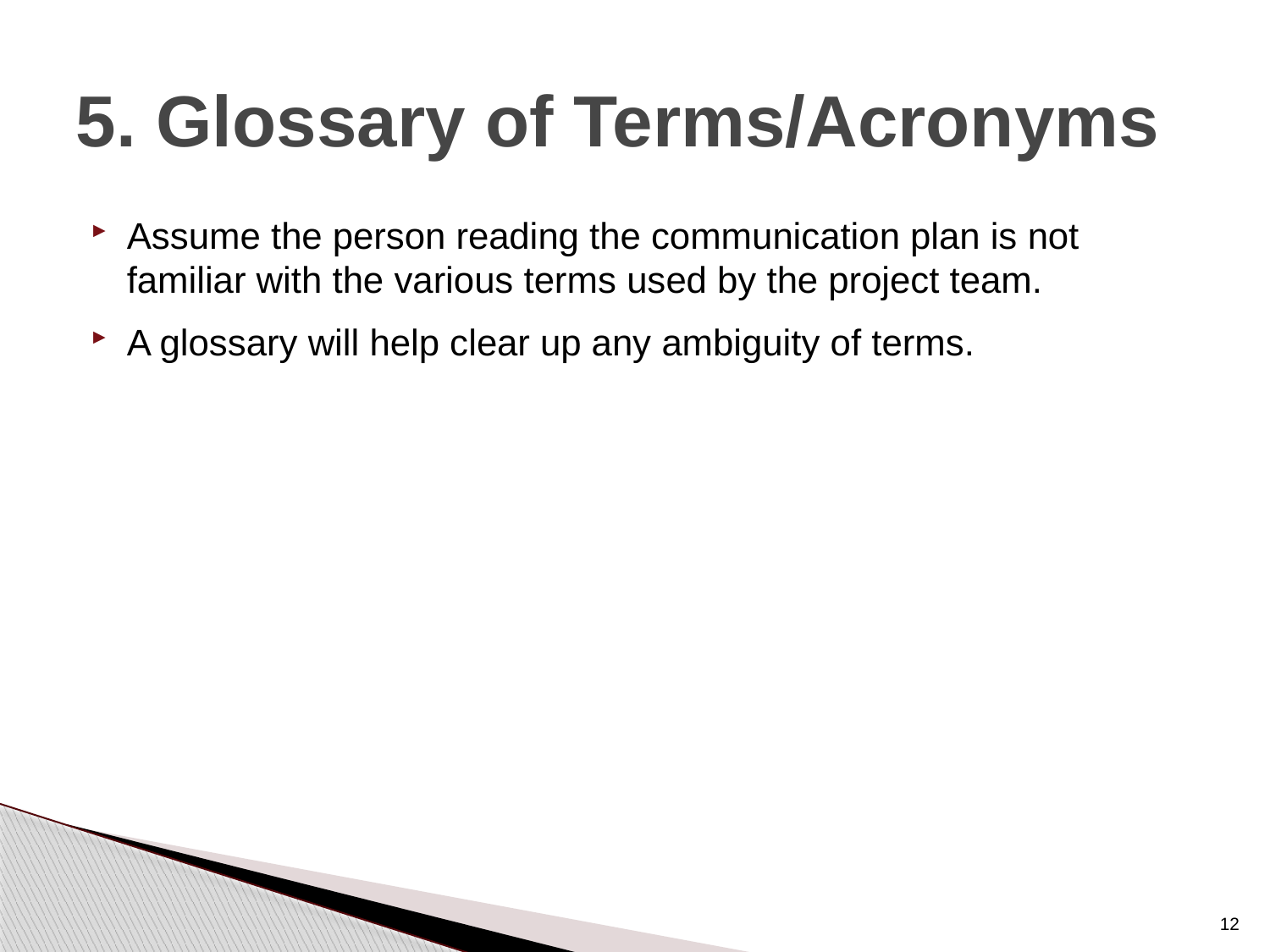

# 5. Glossary of Terms/Acronyms
Assume the person reading the communication plan is not familiar with the various terms used by the project team.
A glossary will help clear up any ambiguity of terms.
12